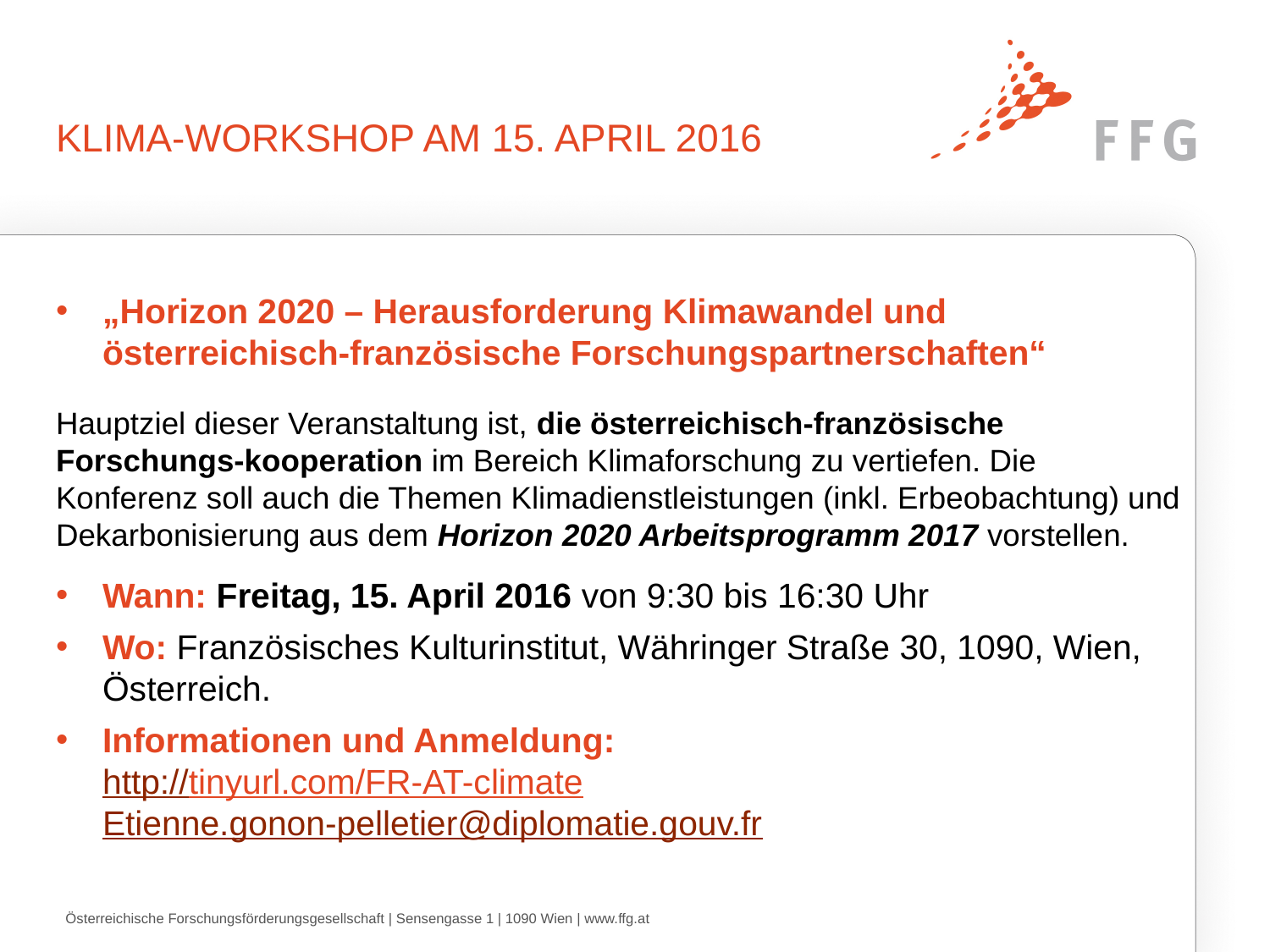

# KLIMA-WORKSHOP AM 15. APRIL 2016
„Horizon 2020 – Herausforderung Klimawandel und österreichisch-französische Forschungspartnerschaften“
Hauptziel dieser Veranstaltung ist, die österreichisch-französische Forschungs-kooperation im Bereich Klimaforschung zu vertiefen. Die Konferenz soll auch die Themen Klimadienstleistungen (inkl. Erbeobachtung) und Dekarbonisierung aus dem Horizon 2020 Arbeitsprogramm 2017 vorstellen.
Wann: Freitag, 15. April 2016 von 9:30 bis 16:30 Uhr
Wo: Französisches Kulturinstitut, Währinger Straße 30, 1090, Wien, Österreich.
Informationen und Anmeldung:
http://tinyurl.com/FR-AT-climate
Etienne.gonon-pelletier@diplomatie.gouv.fr

Österreichische Forschungsförderungsgesellschaft | Sensengasse 1 | 1090 Wien | www.ffg.at